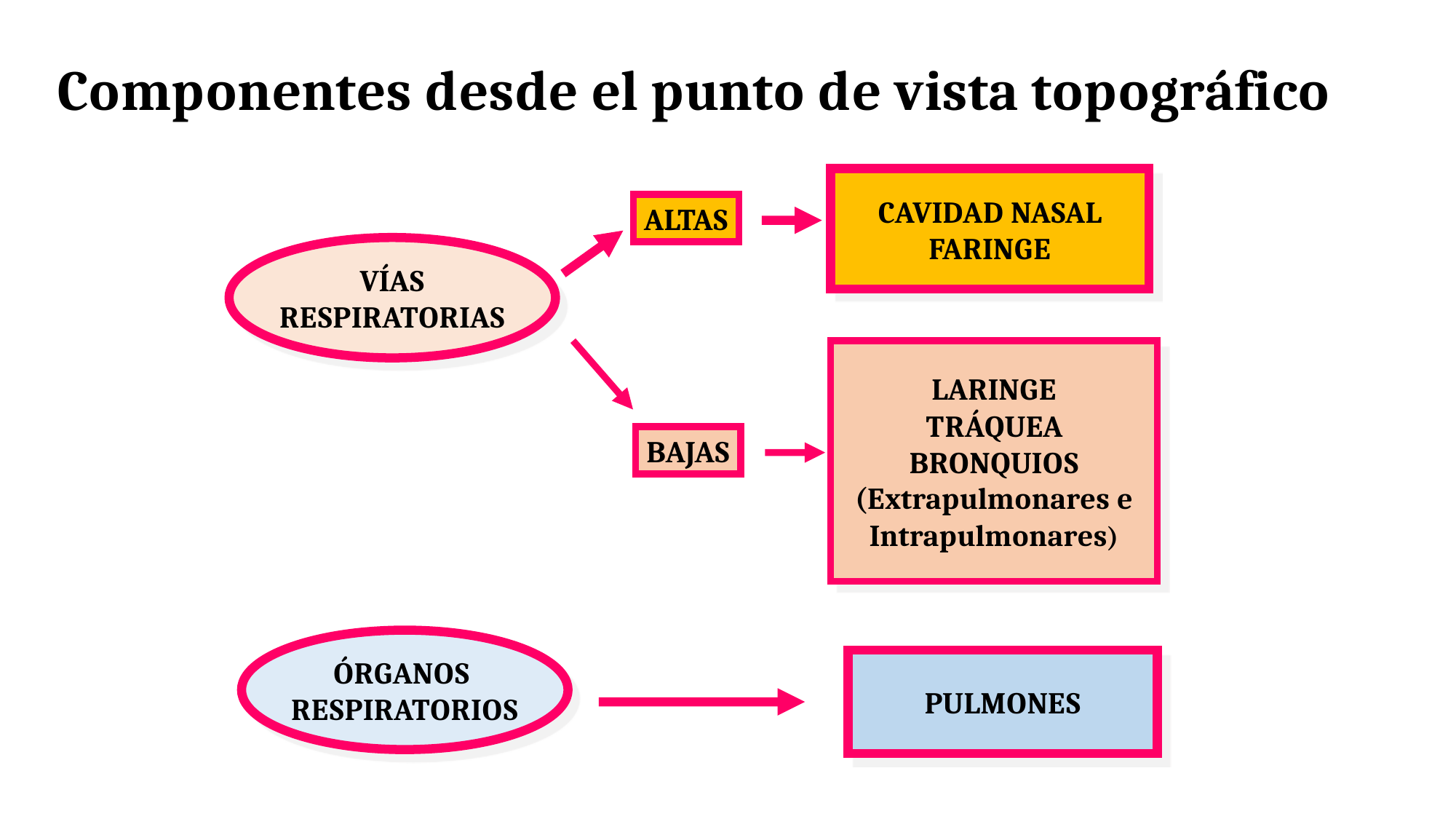

Componentes desde el punto de vista topográfico
CAVIDAD NASAL
FARINGE
ALTAS

VÍAS
RESPIRATORIAS

LARINGE
TRÁQUEA
BRONQUIOS
(Extrapulmonares e
Intrapulmonares)
BAJAS

ÓRGANOS
RESPIRATORIOS
PULMONES